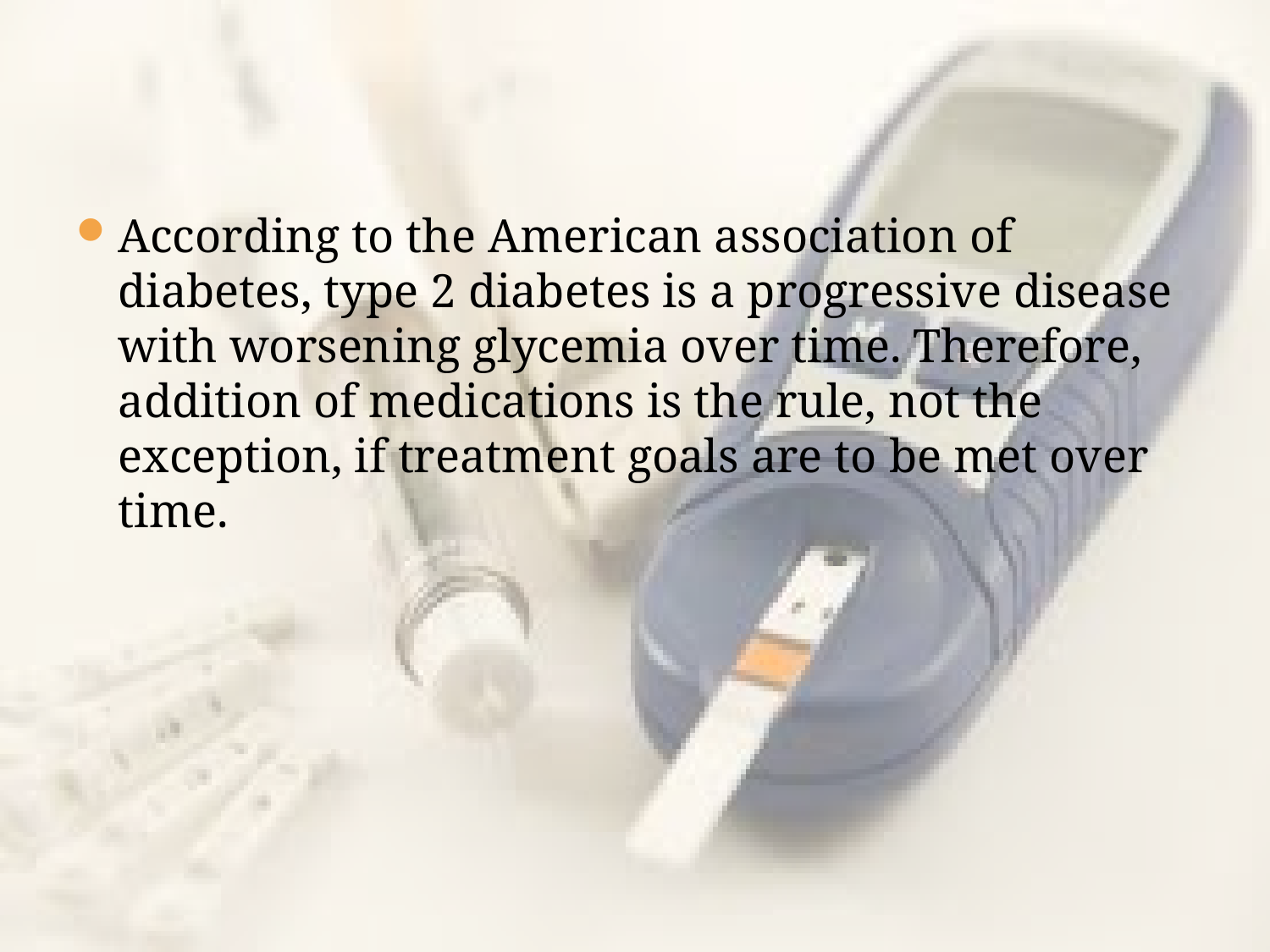

#
According to the American association of diabetes, type 2 diabetes is a progressive disease with worsening glycemia over time. Therefore, addition of medications is the rule, not the exception, if treatment goals are to be met over time.